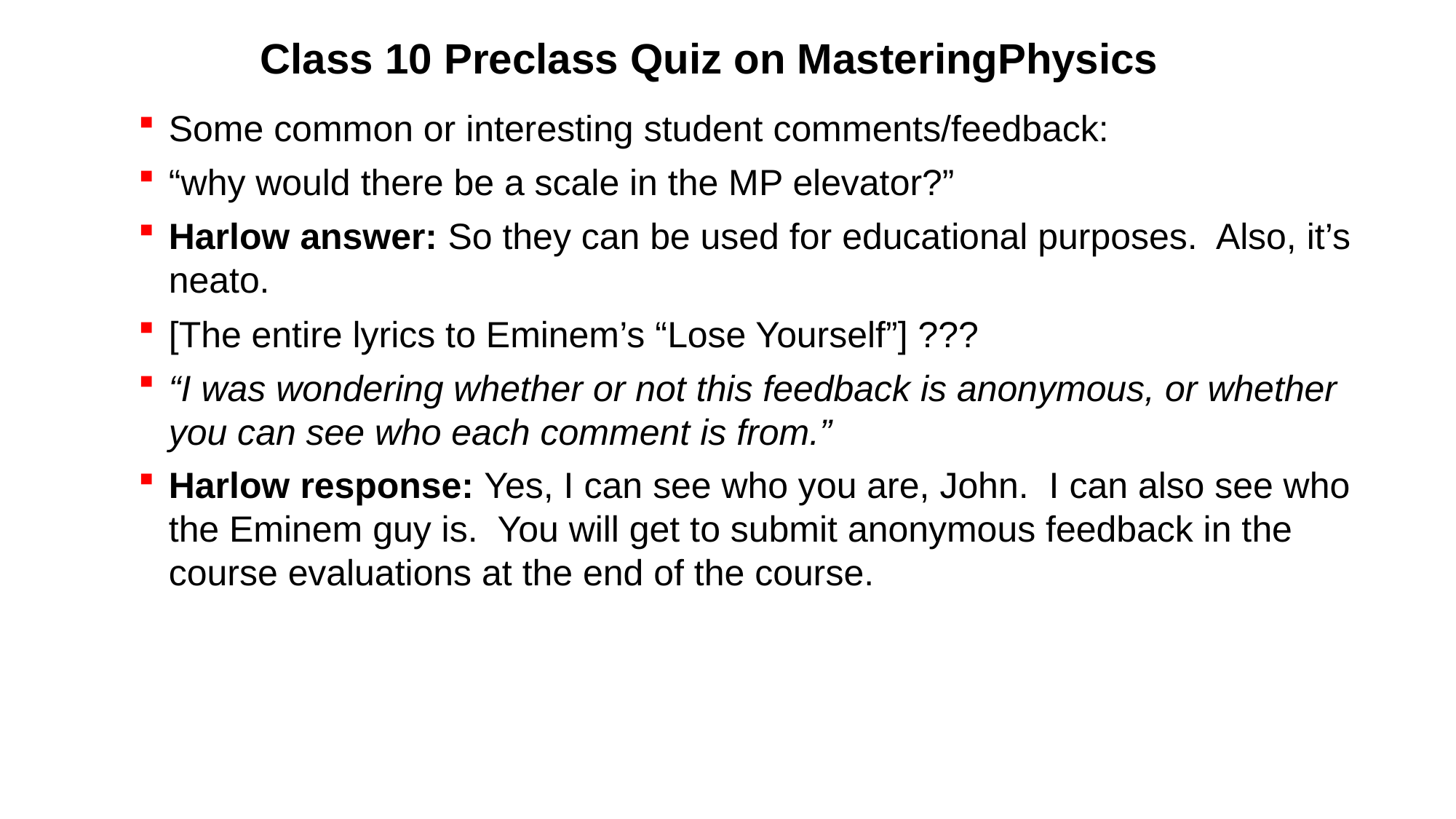

# Class 10 Preclass Quiz on MasteringPhysics
Some common or interesting student comments/feedback:
“why would there be a scale in the MP elevator?”
Harlow answer: So they can be used for educational purposes.  Also, it’s neato.
[The entire lyrics to Eminem’s “Lose Yourself”] ???
“I was wondering whether or not this feedback is anonymous, or whether you can see who each comment is from.”
Harlow response: Yes, I can see who you are, John.  I can also see who the Eminem guy is.  You will get to submit anonymous feedback in the course evaluations at the end of the course.